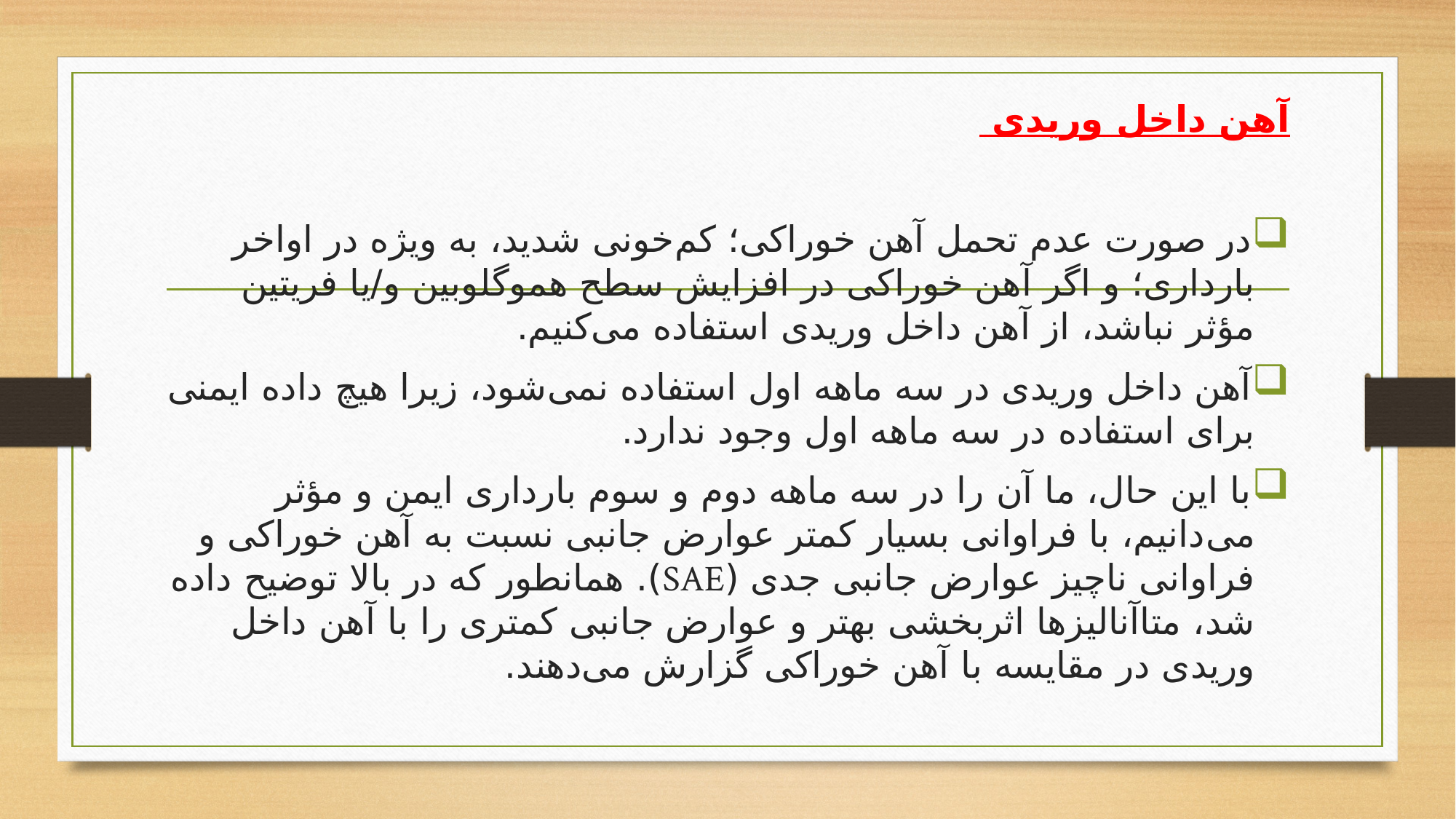

آهن داخل وریدی

در صورت عدم تحمل آهن خوراکی؛ کم‌خونی شدید، به ویژه در اواخر بارداری؛ و اگر آهن خوراکی در افزایش سطح هموگلوبین و/یا فریتین مؤثر نباشد، از آهن داخل وریدی استفاده می‌کنیم.
آهن داخل وریدی در سه ماهه اول استفاده نمی‌شود، زیرا هیچ داده ایمنی برای استفاده در سه ماهه اول وجود ندارد.
با این حال، ما آن را در سه ماهه دوم و سوم بارداری ایمن و مؤثر می‌دانیم، با فراوانی بسیار کمتر عوارض جانبی نسبت به آهن خوراکی و فراوانی ناچیز عوارض جانبی جدی (SAE). همانطور که در بالا توضیح داده شد، متاآنالیزها اثربخشی بهتر و عوارض جانبی کمتری را با آهن داخل وریدی در مقایسه با آهن خوراکی گزارش می‌دهند.

#